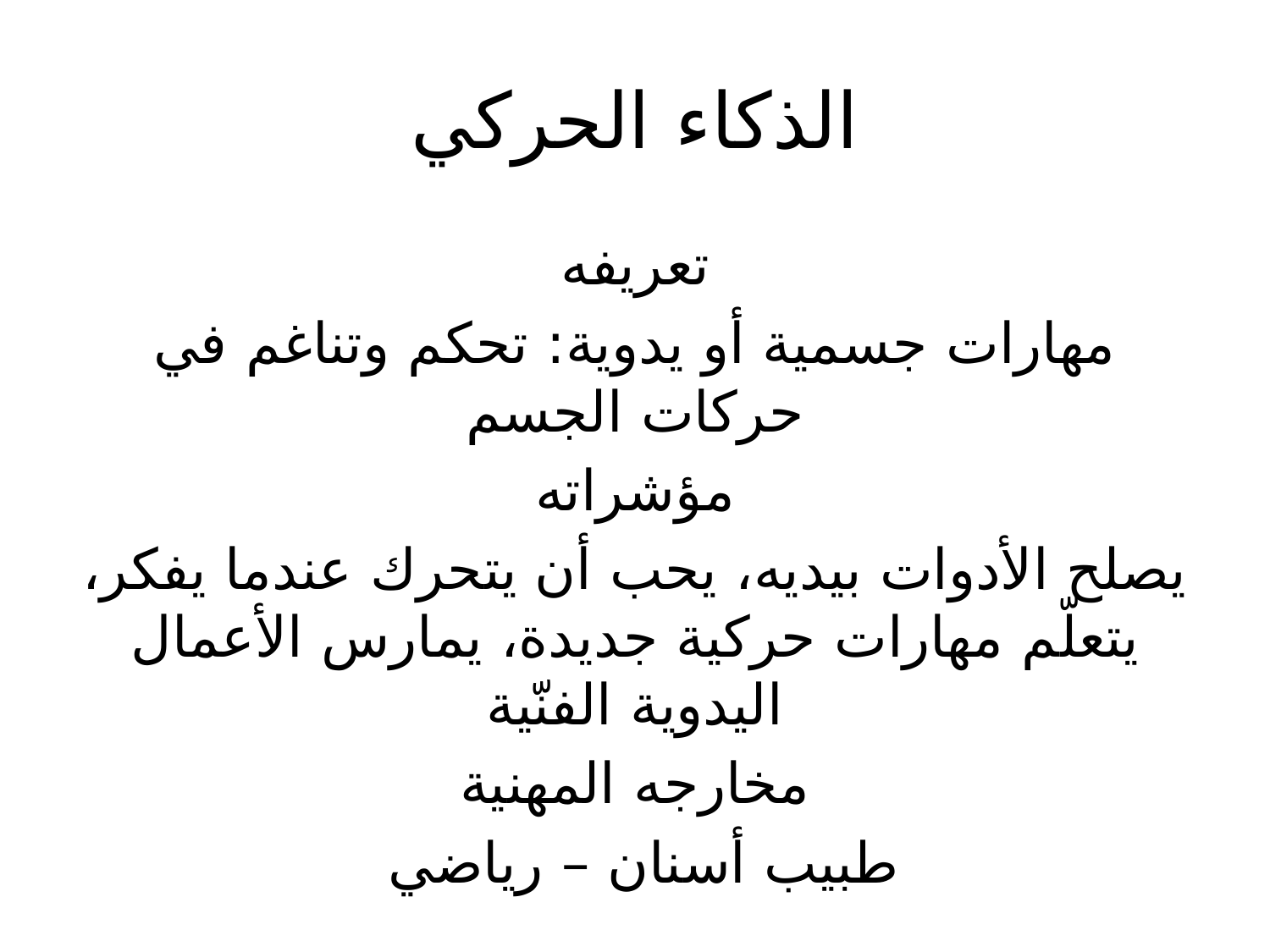

# الذكاء الحركي
تعريفه
مهارات جسمية أو يدوية: تحكم وتناغم في حركات الجسم
مؤشراته
يصلح الأدوات بيديه، يحب أن يتحرك عندما يفكر، يتعلّم مهارات حركية جديدة، يمارس الأعمال اليدوية الفنّية
مخارجه المهنية
طبيب أسنان – رياضي